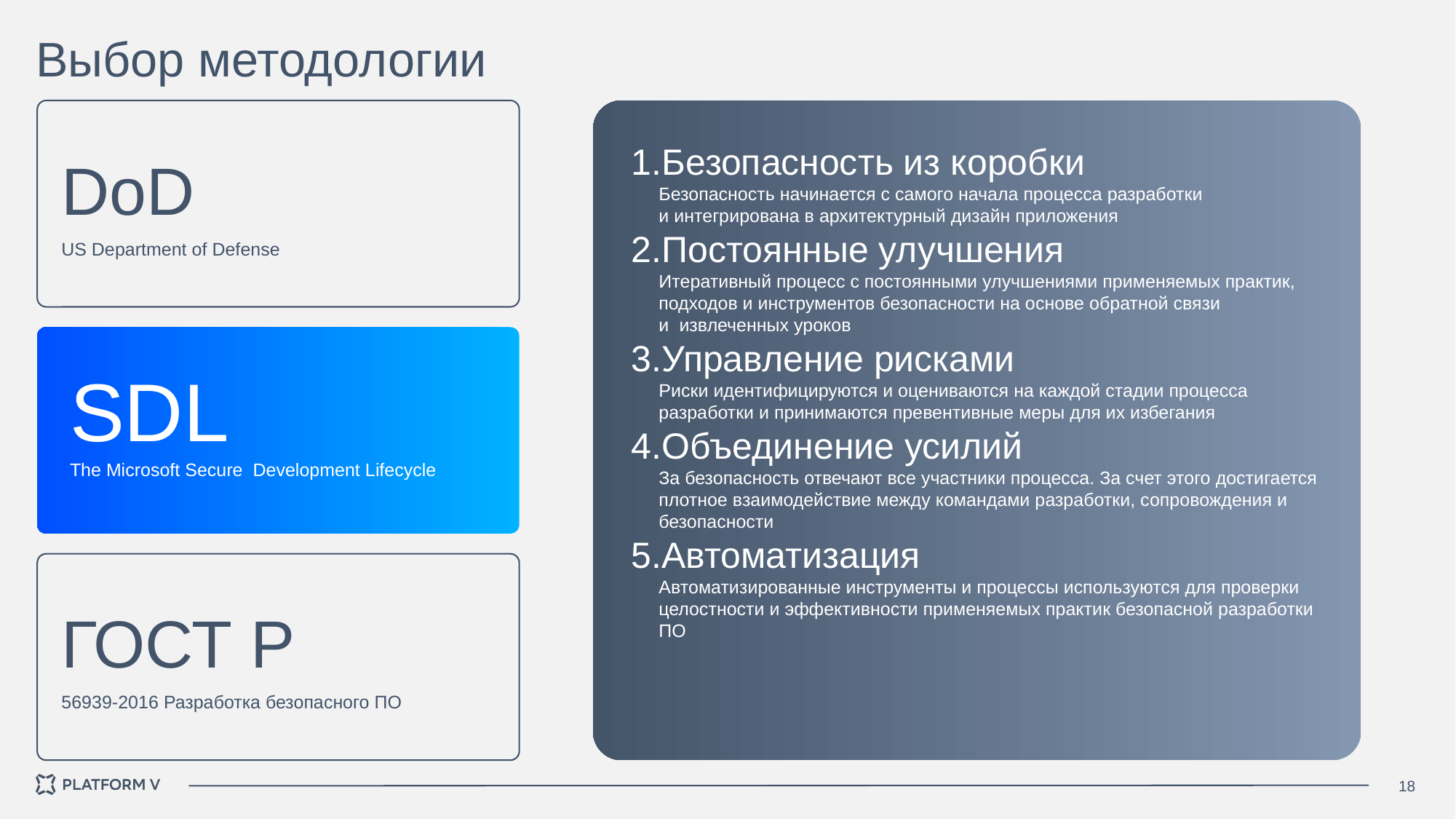

# Выбор методологии
DoD
US Department of Defense
Безопасность из коробки
Безопасность начинается с самого начала процесса разработки
и интегрирована в архитектурный дизайн приложения
Постоянные улучшения
Итеративный процесс с постоянными улучшениями применяемых практик, подходов и инструментов безопасности на основе обратной связи
и  извлеченных уроков
Управление рисками
Риски идентифицируются и оцениваются на каждой стадии процесса разработки и принимаются превентивные меры для их избегания
Объединение усилий
За безопасность отвечают все участники процесса. За счет этого достигается плотное взаимодействие между командами разработки, сопровождения и безопасности
Автоматизация
Автоматизированные инструменты и процессы используются для проверки целостности и эффективности применяемых практик безопасной разработки ПО
SDL
The Microsoft Secure  Development Lifecycle
ГОСТ Р
56939-2016 Разработка безопасного ПО